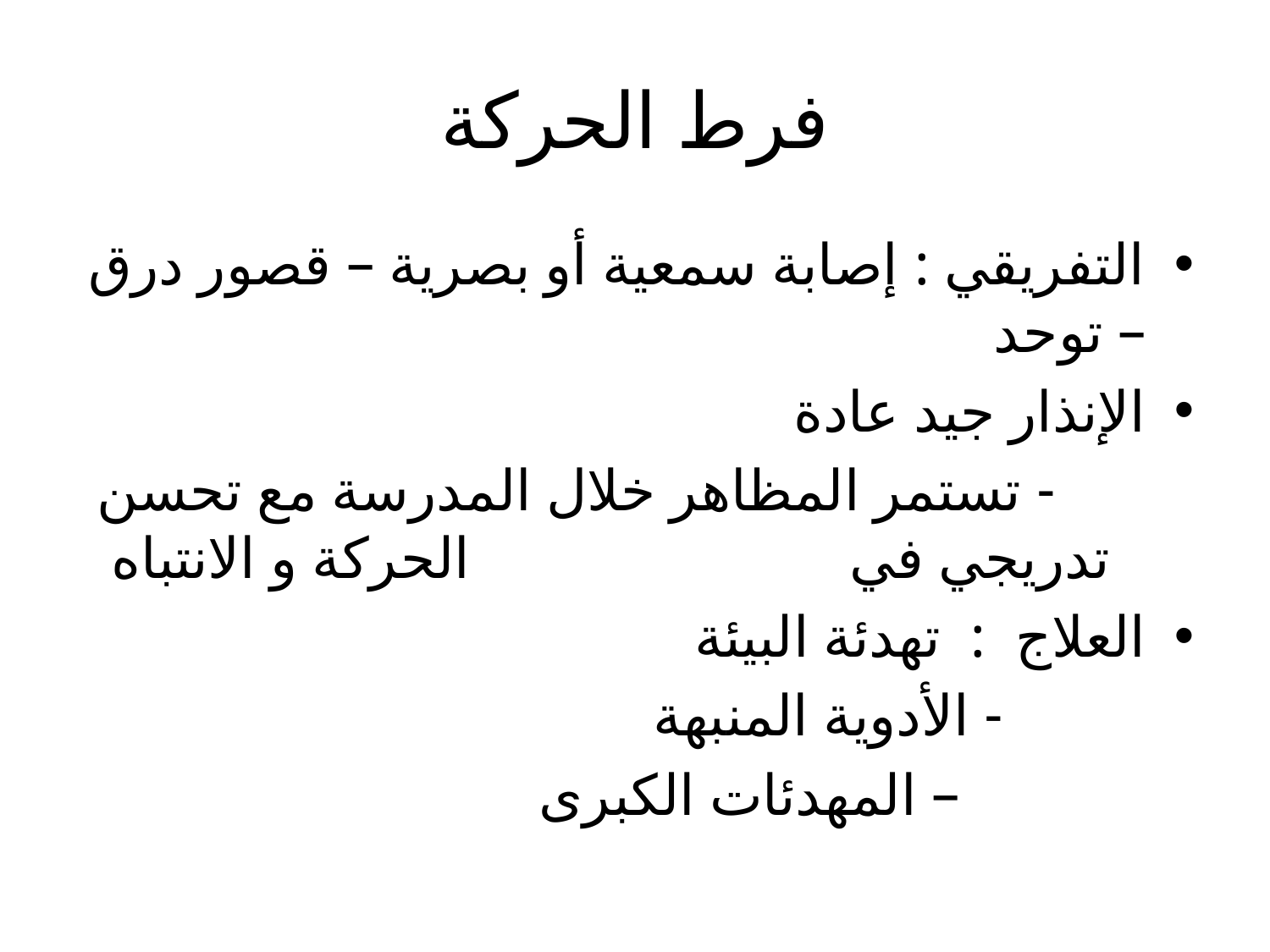

# فرط الحركة
التفريقي : إصابة سمعية أو بصرية – قصور درق – توحد
الإنذار جيد عادة
        - تستمر المظاهر خلال المدرسة مع تحسن تدريجي في                          الحركة و الانتباه
العلاج  :  تهدئة البيئة
             - الأدوية المنبهة
                – المهدئات الكبرى